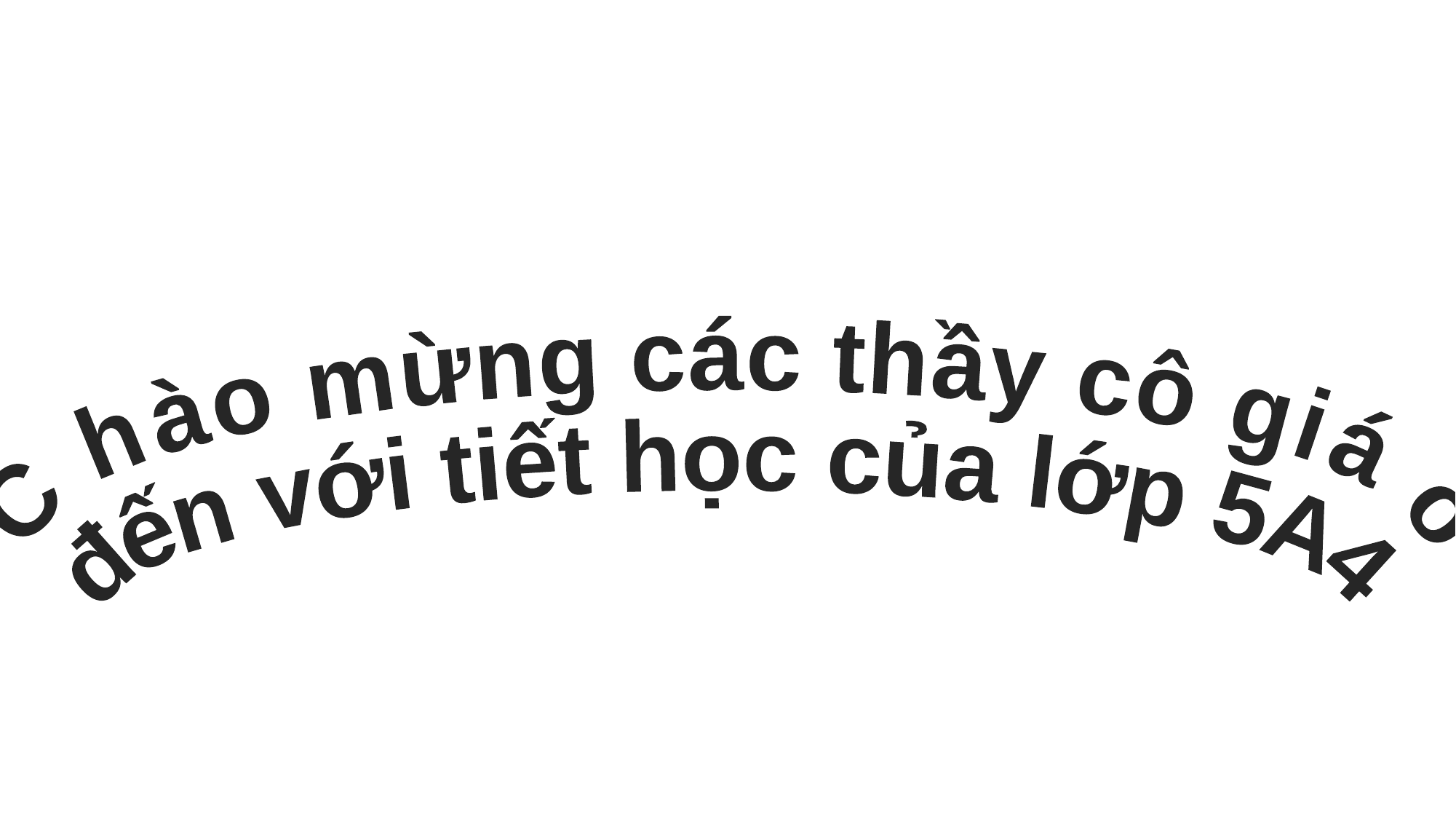

Chào mừng các thầy cô giáo
đến với tiết học của lớp 5A4